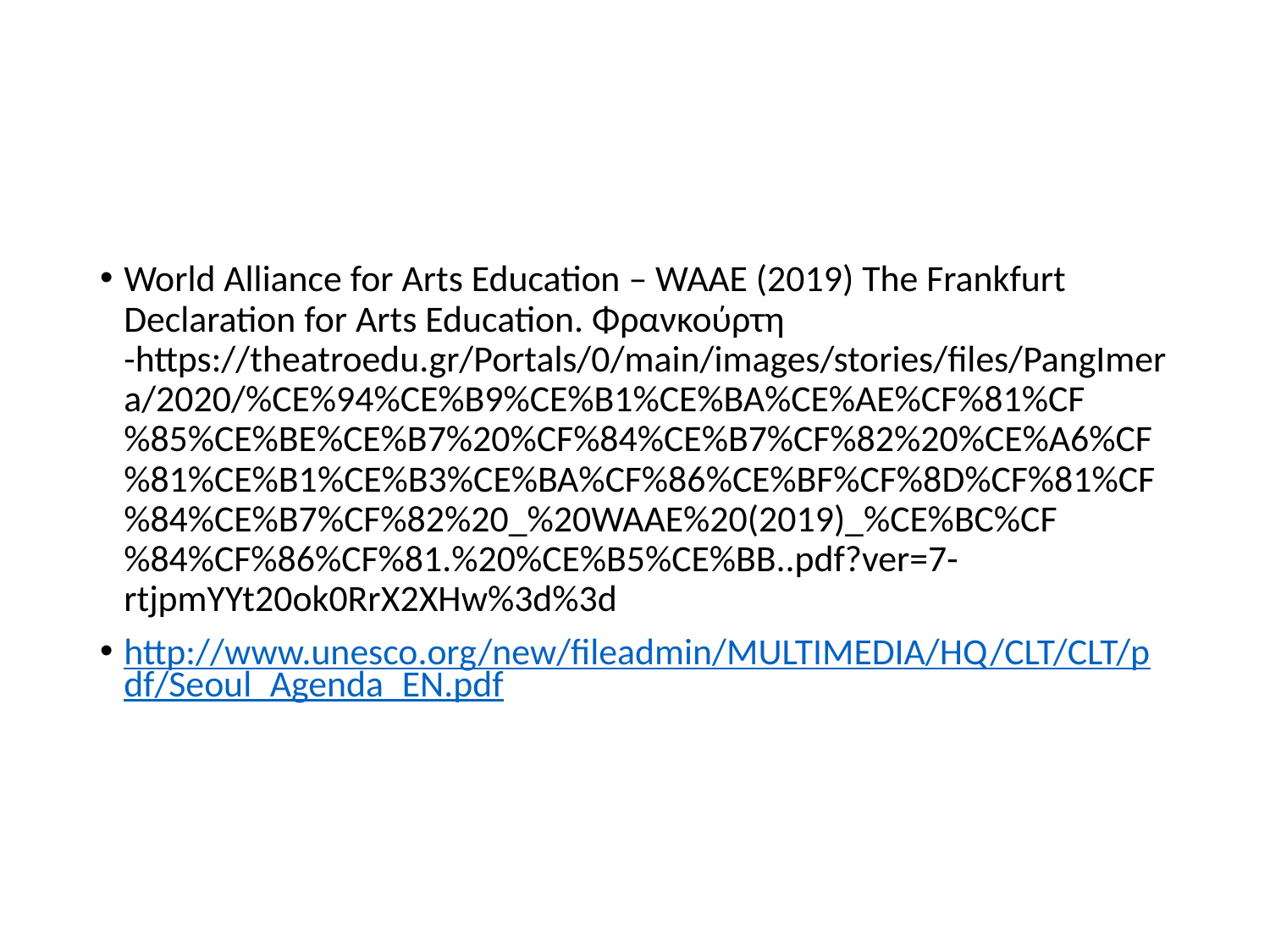

#
World Alliance for Arts Education – WAAE (2019) The Frankfurt Declaration for Arts Education. Φρανκούρτη -https://theatroedu.gr/Portals/0/main/images/stories/files/PangImera/2020/%CE%94%CE%B9%CE%B1%CE%BA%CE%AE%CF%81%CF%85%CE%BE%CE%B7%20%CF%84%CE%B7%CF%82%20%CE%A6%CF%81%CE%B1%CE%B3%CE%BA%CF%86%CE%BF%CF%8D%CF%81%CF%84%CE%B7%CF%82%20_%20WAAE%20(2019)_%CE%BC%CF%84%CF%86%CF%81.%20%CE%B5%CE%BB..pdf?ver=7-rtjpmYYt20ok0RrX2XHw%3d%3d
http://www.unesco.org/new/fileadmin/MULTIMEDIA/HQ/CLT/CLT/pdf/Seoul_Agenda_EN.pdf